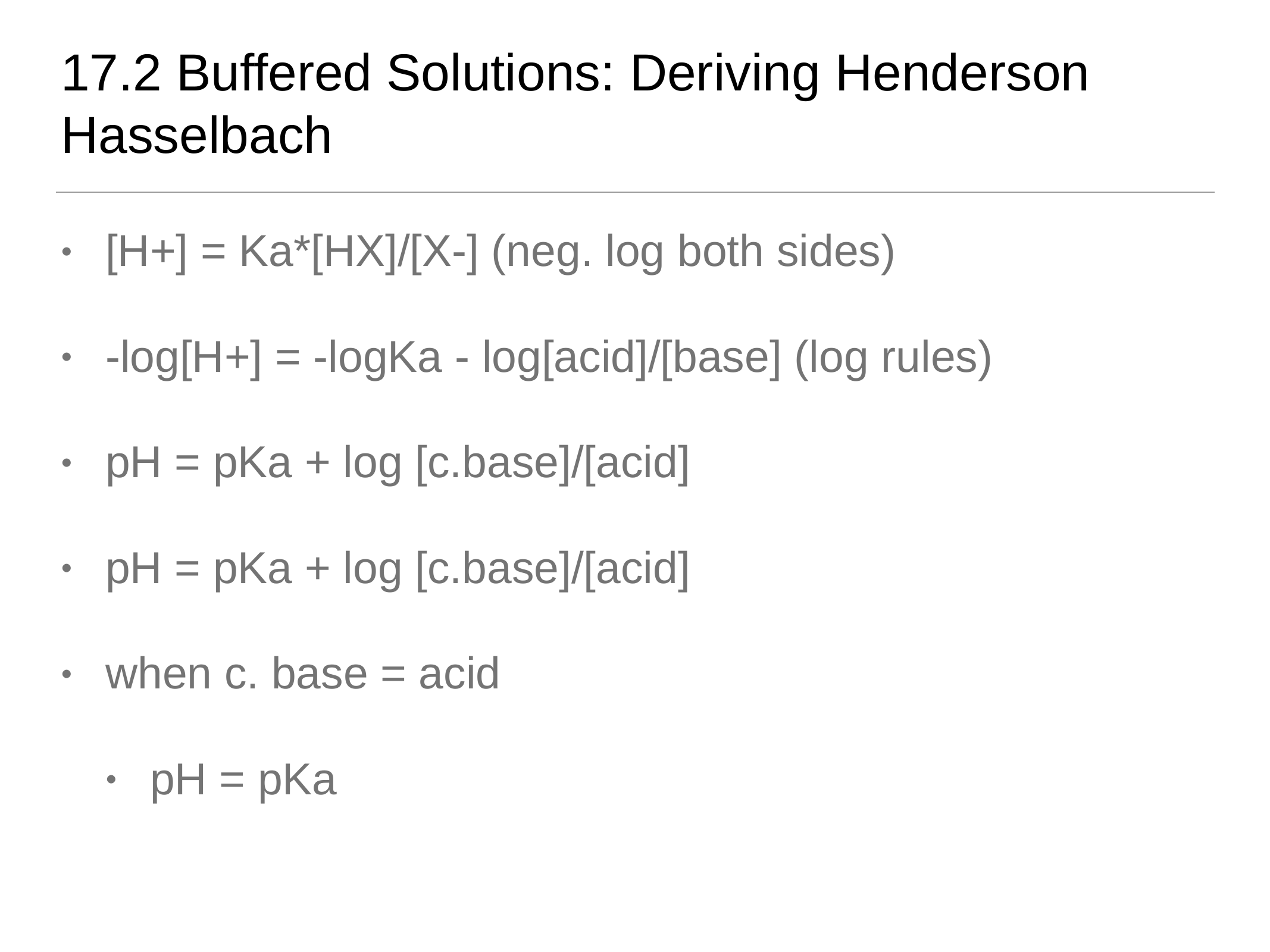

# 17.2 Buffered Solutions: Deriving Henderson Hasselbach
[H+] = Ka*[HX]/[X-] (neg. log both sides)
-log[H+] = -logKa - log[acid]/[base] (log rules)
pH = pKa + log [c.base]/[acid]
pH = pKa + log [c.base]/[acid]
when c. base = acid
pH = pKa